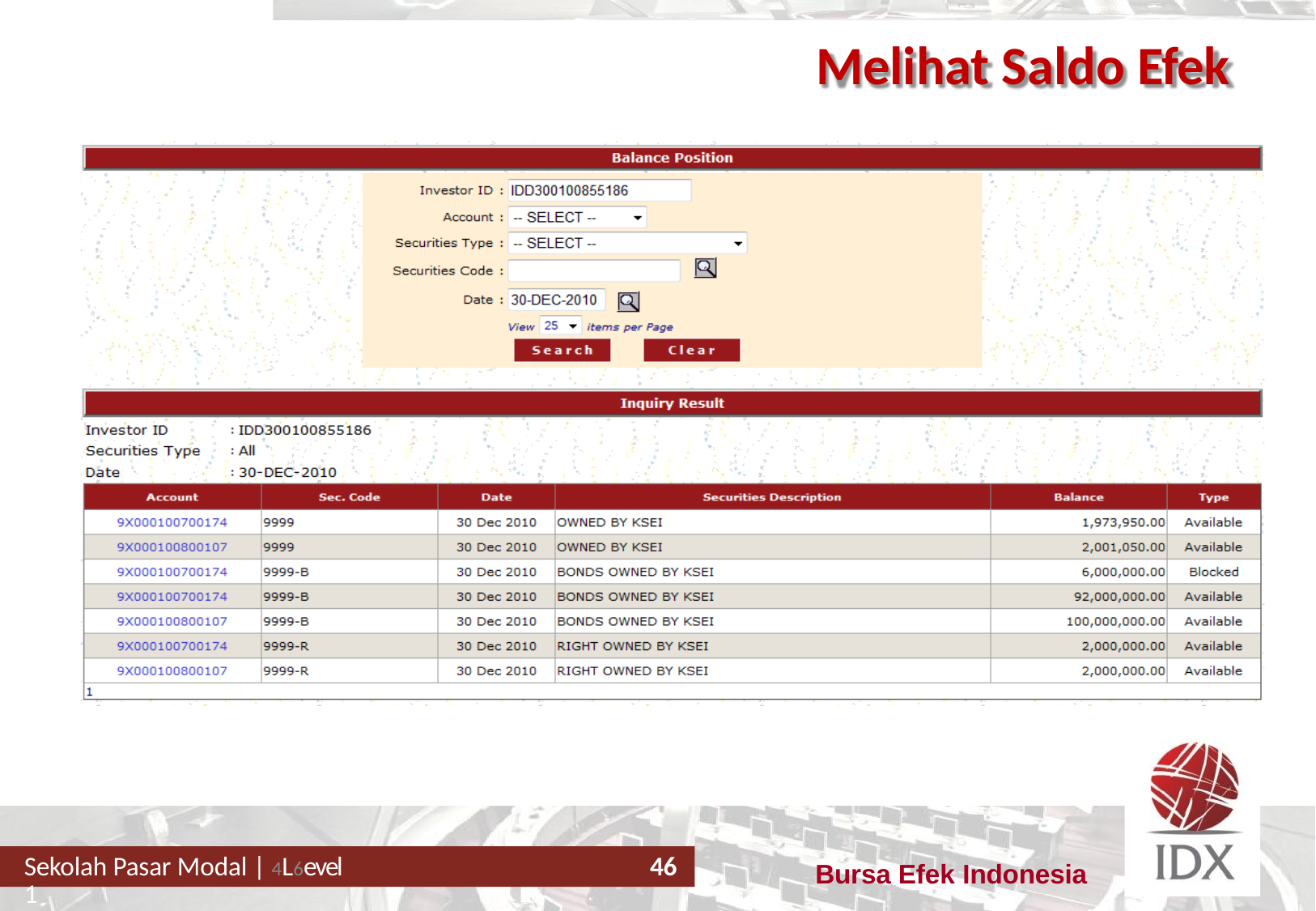

# Melihat Saldo Efek

Sekolah Pasar Modal | 4L6evel 1
46
Bursa Efek Indonesia